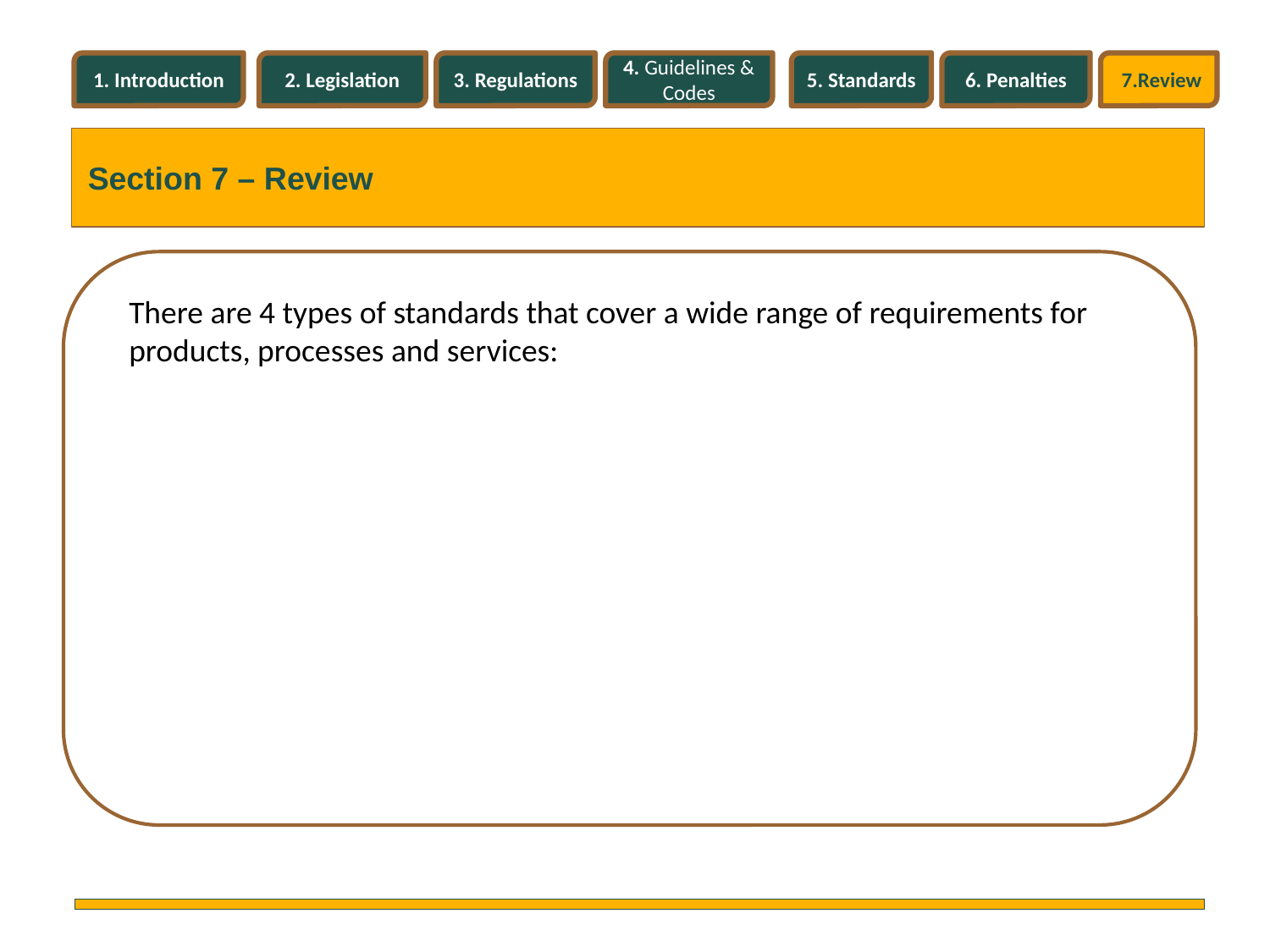

1. Introduction
2. Legislation
3. Regulations
4. Guidelines & Codes
5. Standards
6. Penalties
7.Review

Section 7 – Review

There are 4 types of standards that cover a wide range of requirements for products, processes and services: